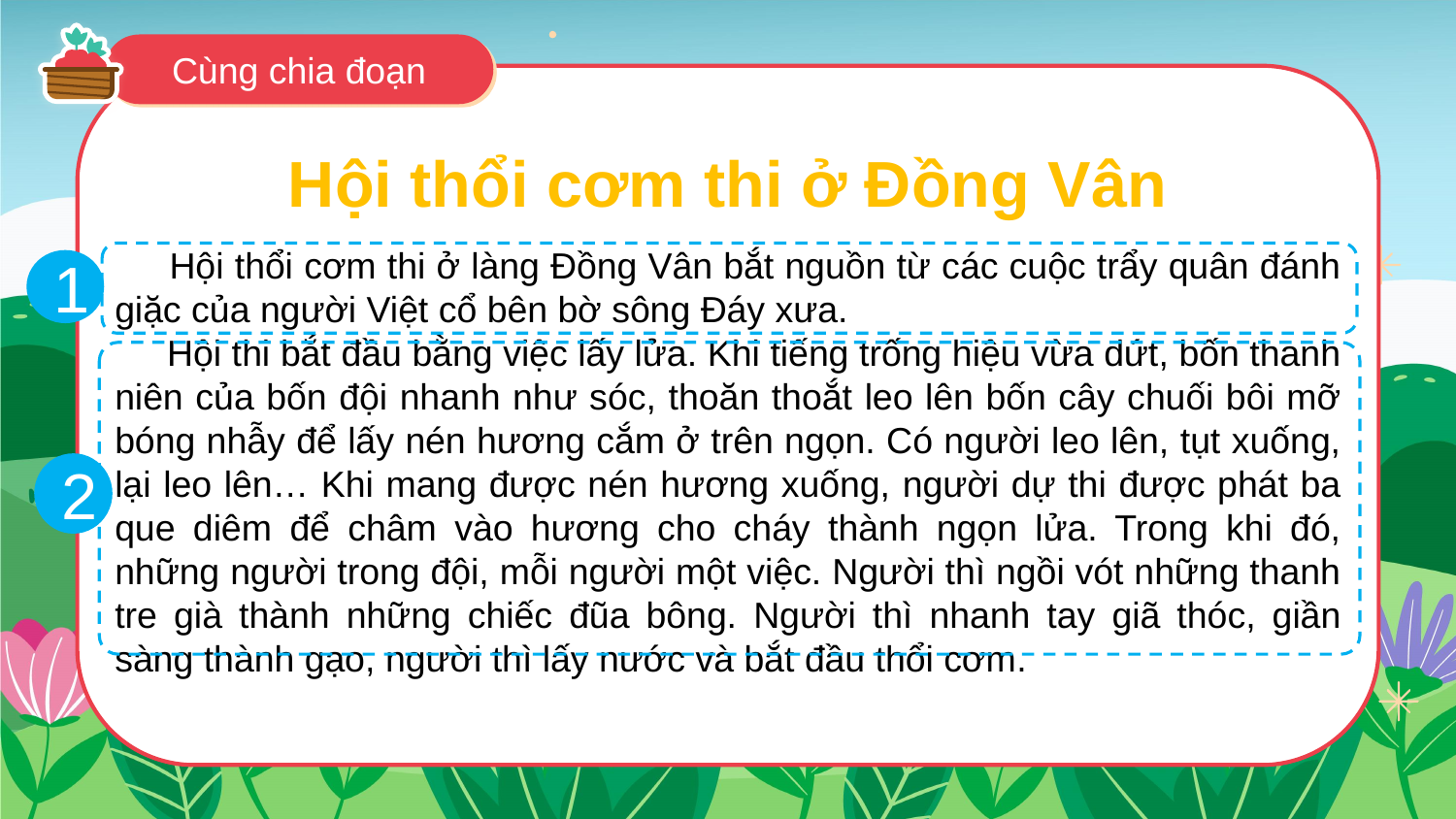

Cùng chia đoạn

Hội thổi cơm thi ở Đồng Vân
     Hội thổi cơm thi ở làng Đồng Vân bắt nguồn từ các cuộc trẩy quân đánh giặc của người Việt cổ bên bờ sông Đáy xưa.
     Hội thi bắt đầu bằng việc lấy lửa. Khi tiếng trống hiệu vừa dứt, bốn thanh niên của bốn đội nhanh như sóc, thoăn thoắt leo lên bốn cây chuối bôi mỡ bóng nhẫy để lấy nén hương cắm ở trên ngọn. Có người leo lên, tụt xuống, lại leo lên… Khi mang được nén hương xuống, người dự thi được phát ba que diêm để châm vào hương cho cháy thành ngọn lửa. Trong khi đó, những người trong đội, mỗi người một việc. Người thì ngồi vót những thanh tre già thành những chiếc đũa bông. Người thì nhanh tay giã thóc, giần sàng thành gạo, người thì lấy nước và bắt đầu thổi cơm.

1

2